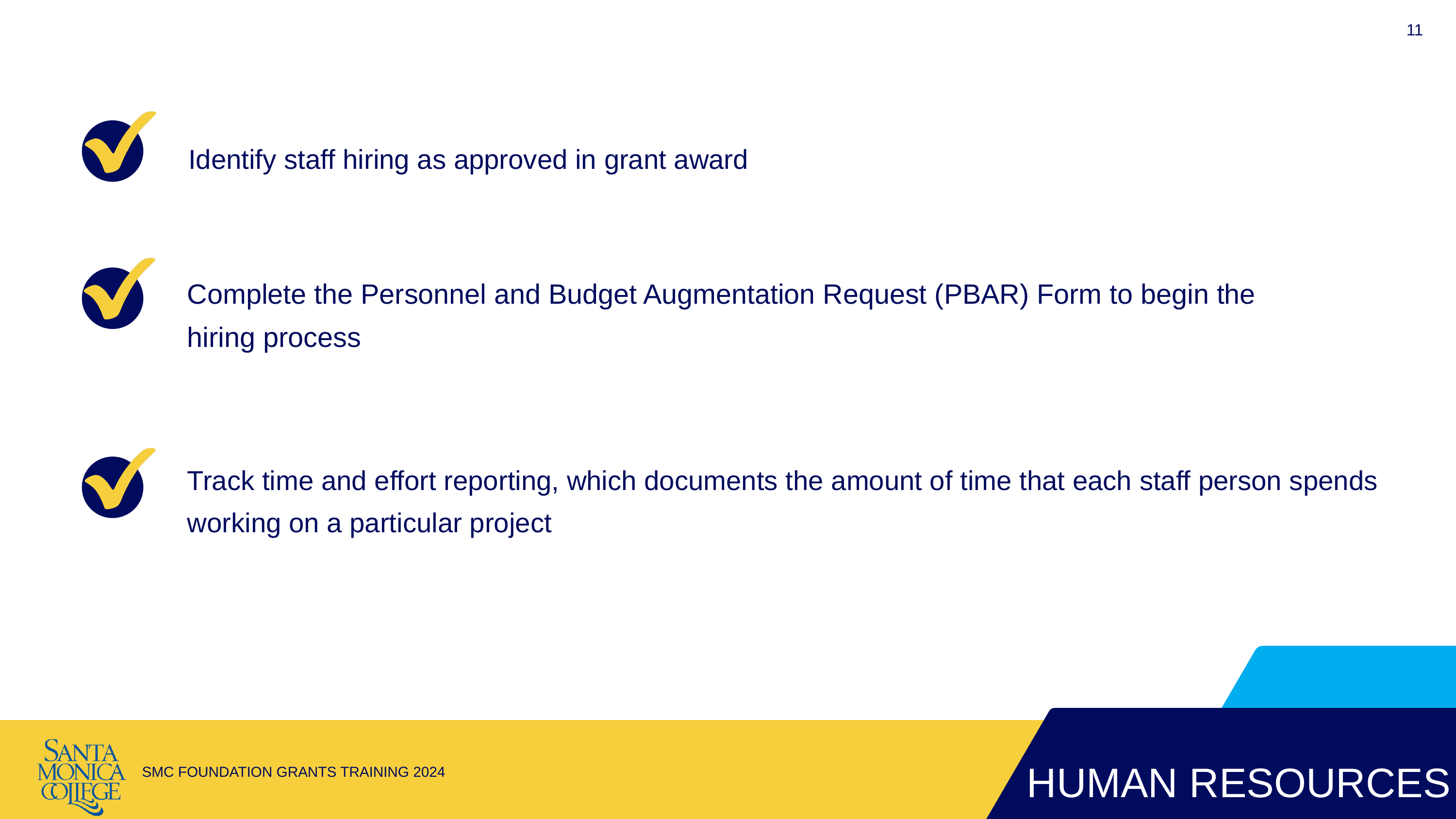

11

Identify staff hiring as approved in grant award

Complete the Personnel and Budget Augmentation Request (PBAR) Form to begin the hiring process

Track time and effort reporting, which documents the amount of time that each staff person spends working on a particular project

SMC FOUNDATION GRANTS TRAINING 2024
HUMAN RESOURCES